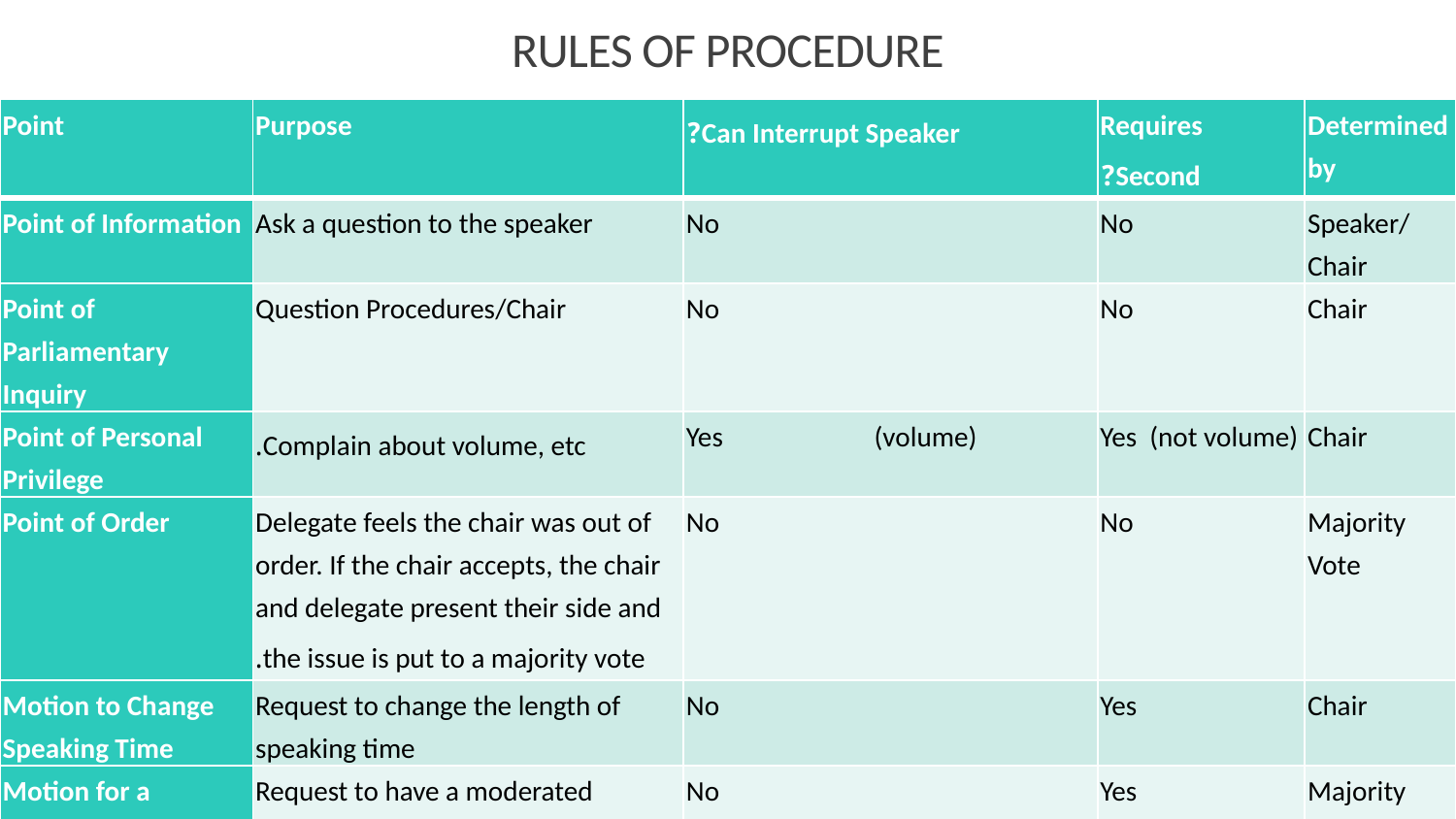

# RULES OF PROCEDURE
| Point | Purpose | Can Interrupt Speaker? | Requires Second? | Determined by |
| --- | --- | --- | --- | --- |
| Point of Information | Ask a question to the speaker | No | No | Speaker/Chair |
| Point of Parliamentary Inquiry | Question Procedures/Chair | No | No | Chair |
| Point of Personal Privilege | Complain about volume, etc. | Yes (volume) | Yes (not volume) | Chair |
| Point of Order | Delegate feels the chair was out of order. If the chair accepts, the chair and delegate present their side and the issue is put to a majority vote. | No | No | Majority Vote |
| Motion to Change Speaking Time | Request to change the length of speaking time | No | Yes | Chair |
| Motion for a Moderated Caucus | Request to have a moderated caucus. General and speaker time required. | No | Yes | Majority Vote |
| Motion for an Unmoderated Caucus | Request to have an unmoderated caucus. Time required. No topic required. | No | Yes | Majority Vote |